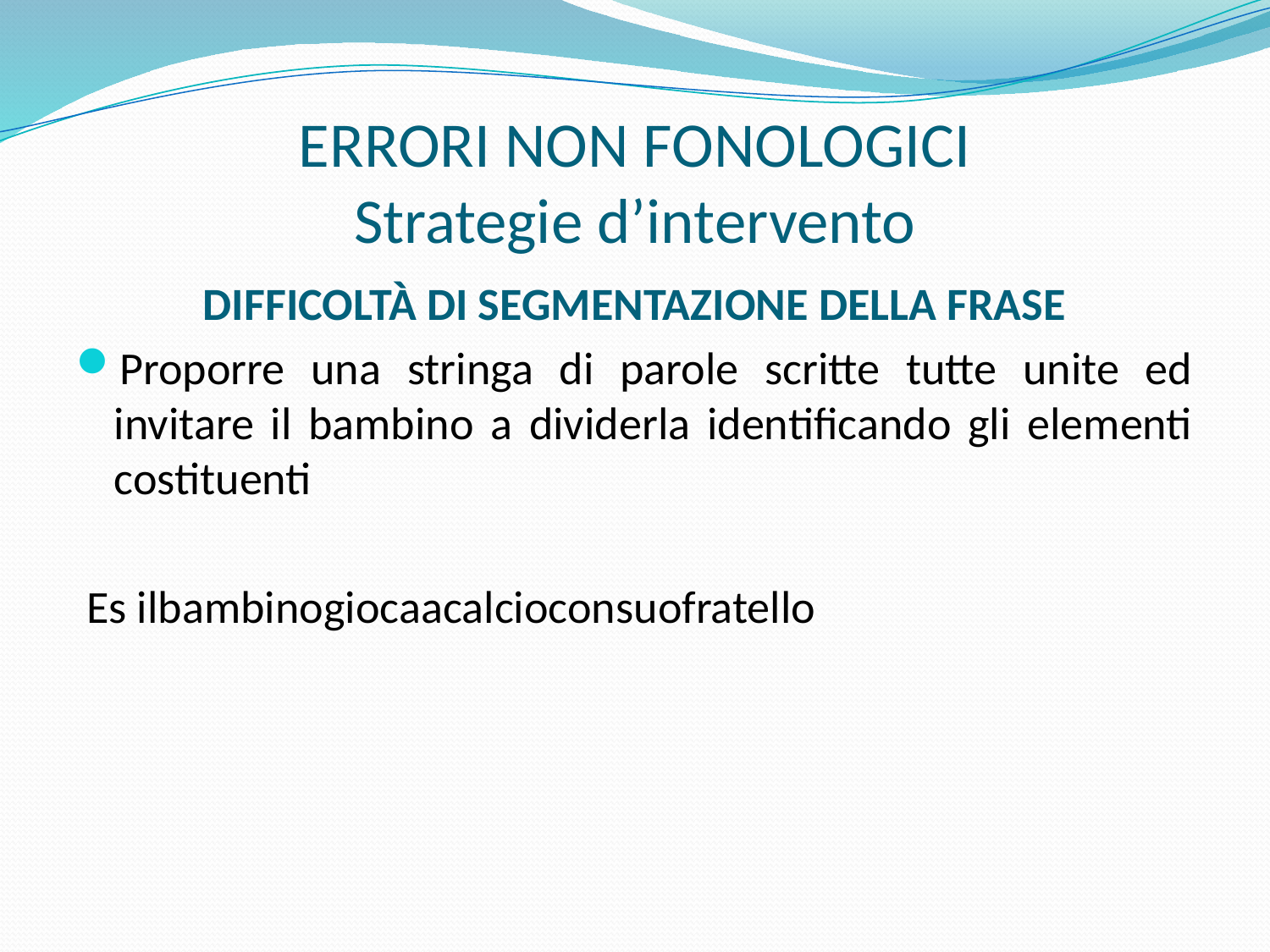

# ERRORI NON FONOLOGICI Strategie d’intervento
DIFFICOLTÀ DI SEGMENTAZIONE DELLA FRASE
Proporre una stringa di parole scritte tutte unite ed invitare il bambino a dividerla identificando gli elementi costituenti

 Es ilbambinogiocaacalcioconsuofratello